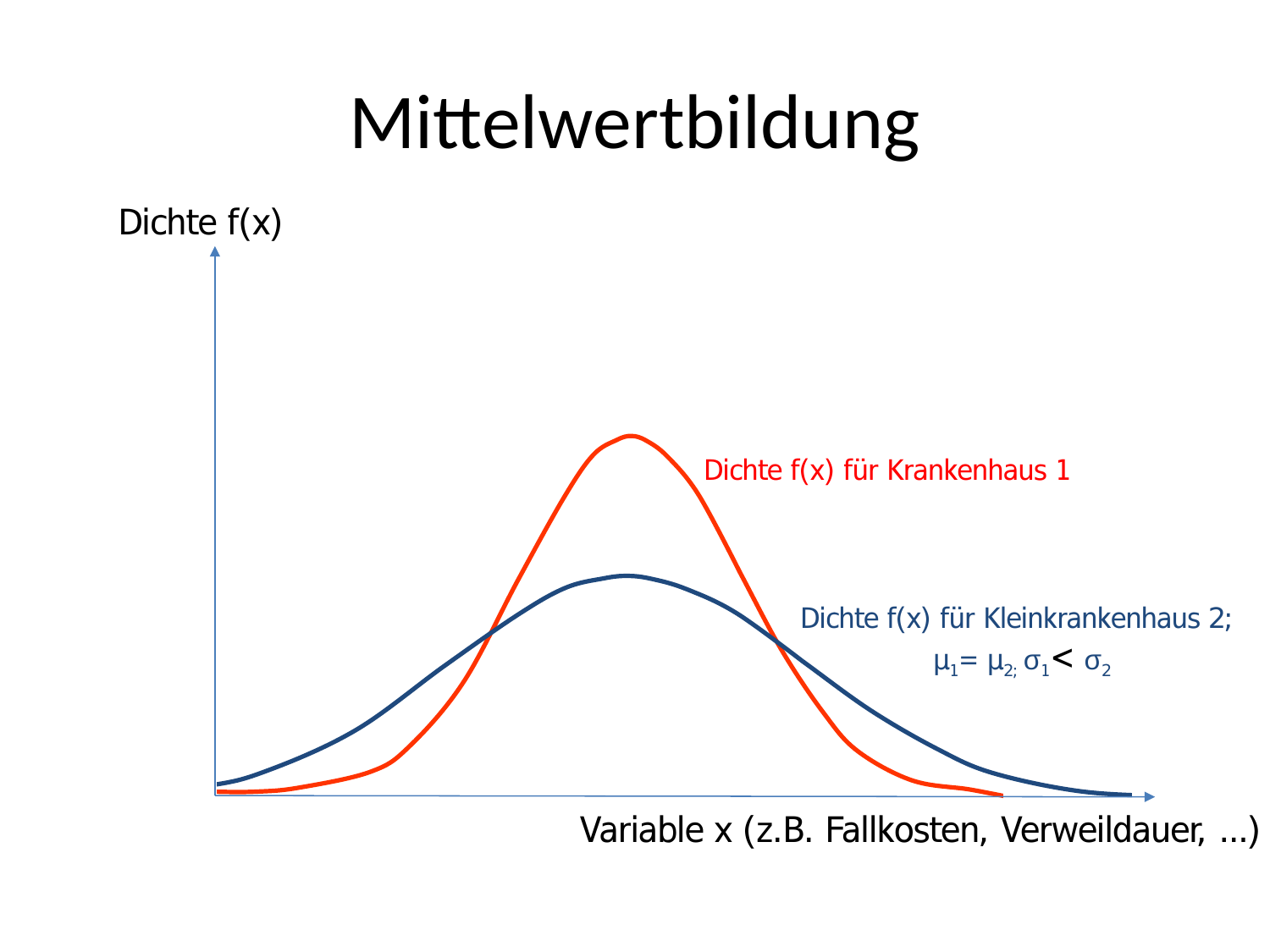

# Mittelwertbildung
Dichte f(x)

Dichte f(x) für Krankenhaus 1

Dichte f(x) für Kleinkrankenhaus 2;
µ1= µ2; σ1< σ2

Variable x (z.B. Fallkosten, Verweildauer, …)